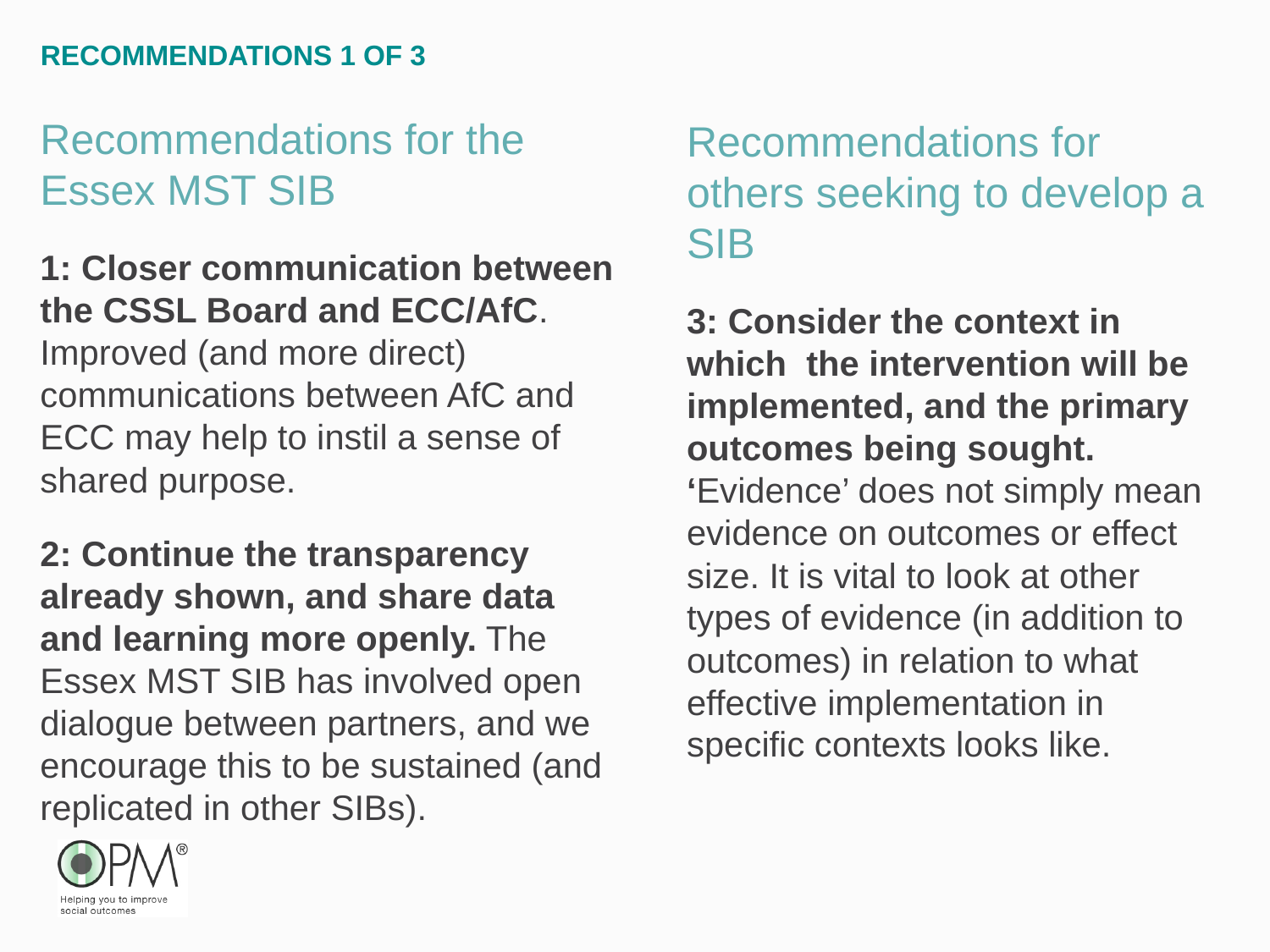

# Recommendations 1 of 3
Recommendations for the Essex MST SIB
1: Closer communication between the CSSL Board and ECC/AfC. Improved (and more direct) communications between AfC and ECC may help to instil a sense of shared purpose.
2: Continue the transparency already shown, and share data and learning more openly. The Essex MST SIB has involved open dialogue between partners, and we encourage this to be sustained (and replicated in other SIBs).
Recommendations for others seeking to develop a SIB
3: Consider the context in which  the intervention will be implemented, and the primary outcomes being sought. ‘Evidence’ does not simply mean evidence on outcomes or effect size. It is vital to look at other types of evidence (in addition to outcomes) in relation to what effective implementation in specific contexts looks like.